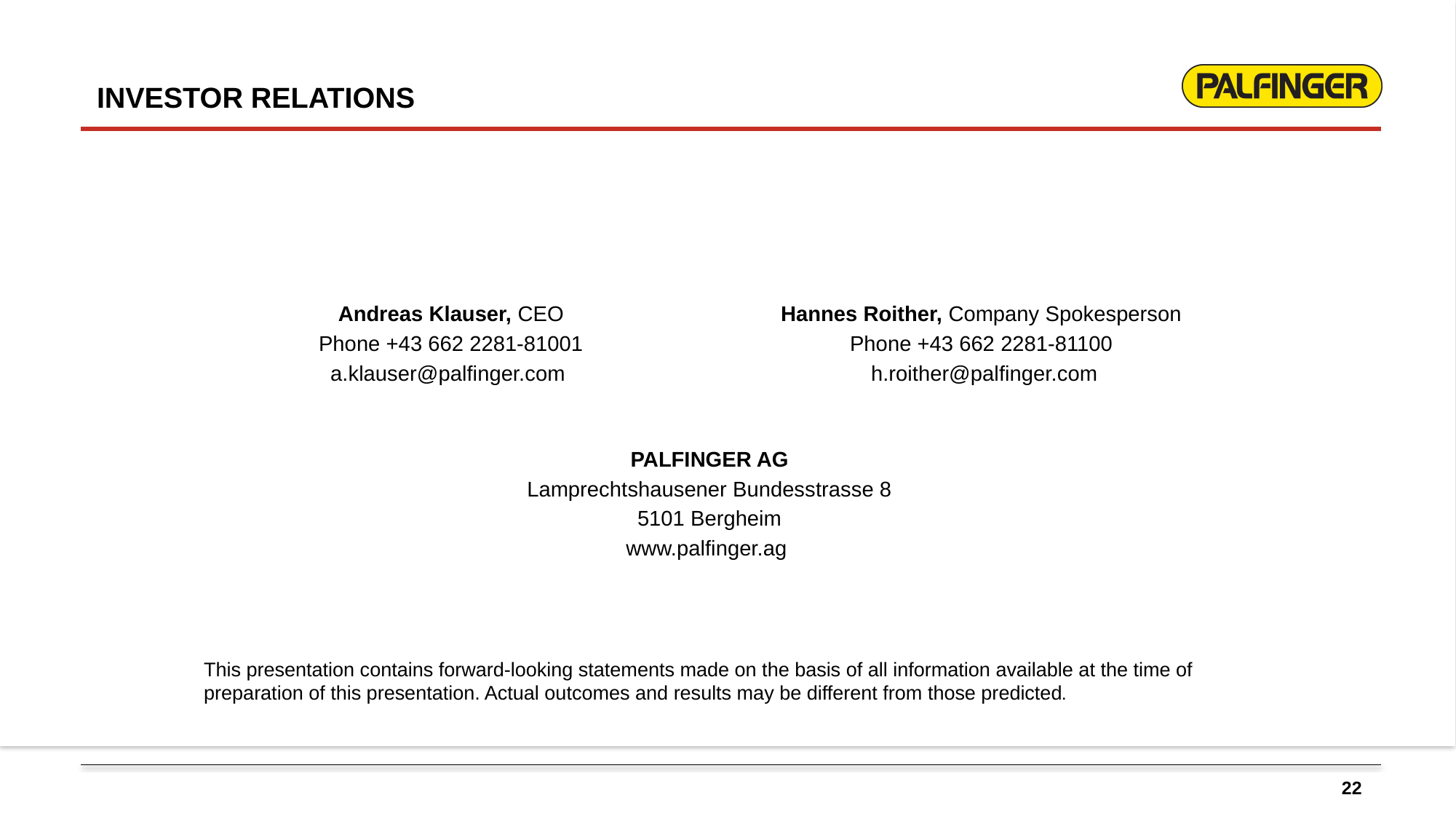

INVESTOR RELATIONS
Andreas Klauser, CEO
Phone +43 662 2281-81001
a.klauser@palfinger.com
Hannes Roither, Company Spokesperson
Phone +43 662 2281-81100
h.roither@palfinger.com
PALFINGER AG
Lamprechtshausener Bundesstrasse 8
5101 Bergheim
www.palfinger.ag
This presentation contains forward-looking statements made on the basis of all information available at the time of preparation of this presentation. Actual outcomes and results may be different from those predicted.
22